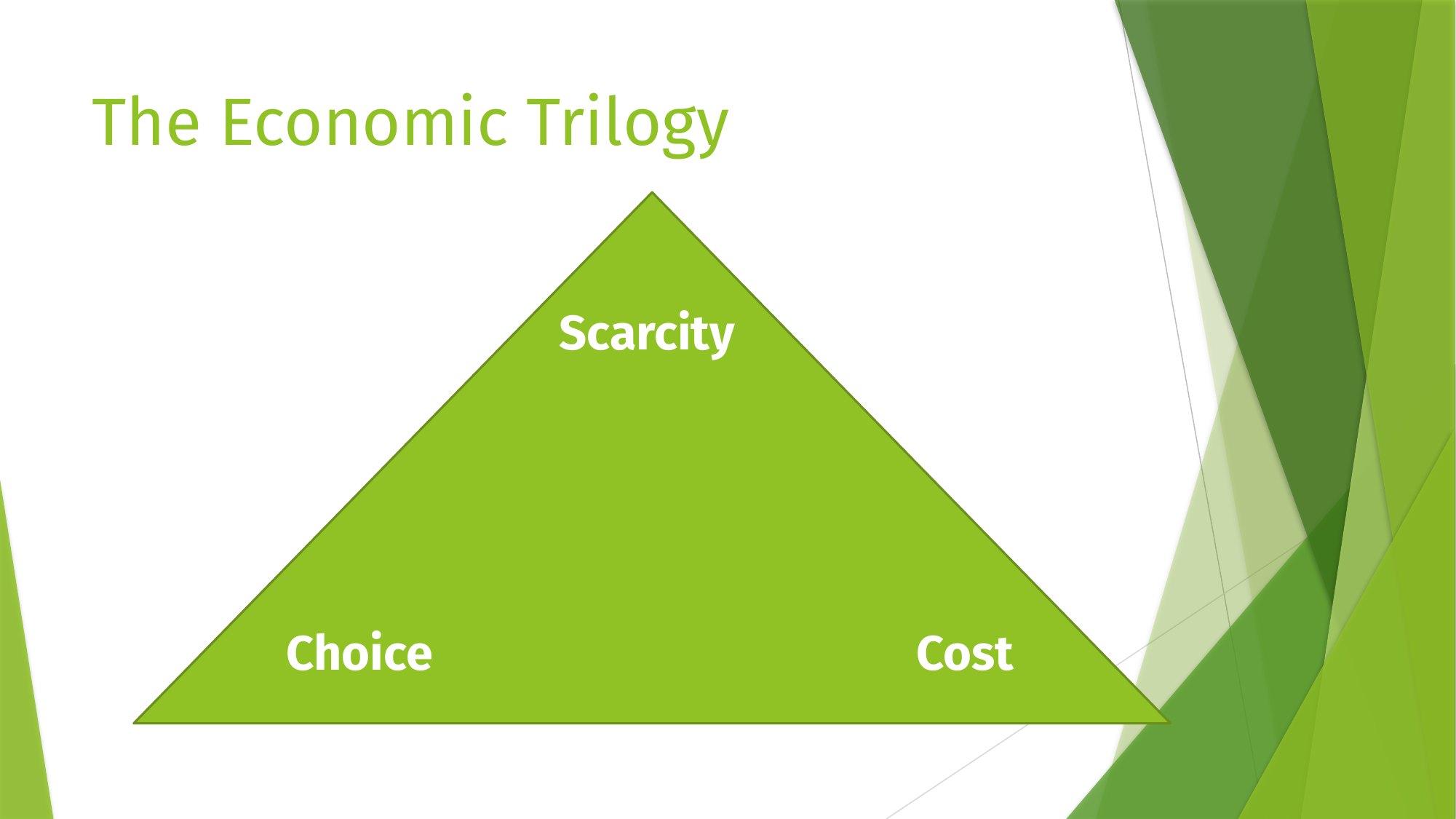

# The Economic Trilogy

Scarcity
Choice
Cost